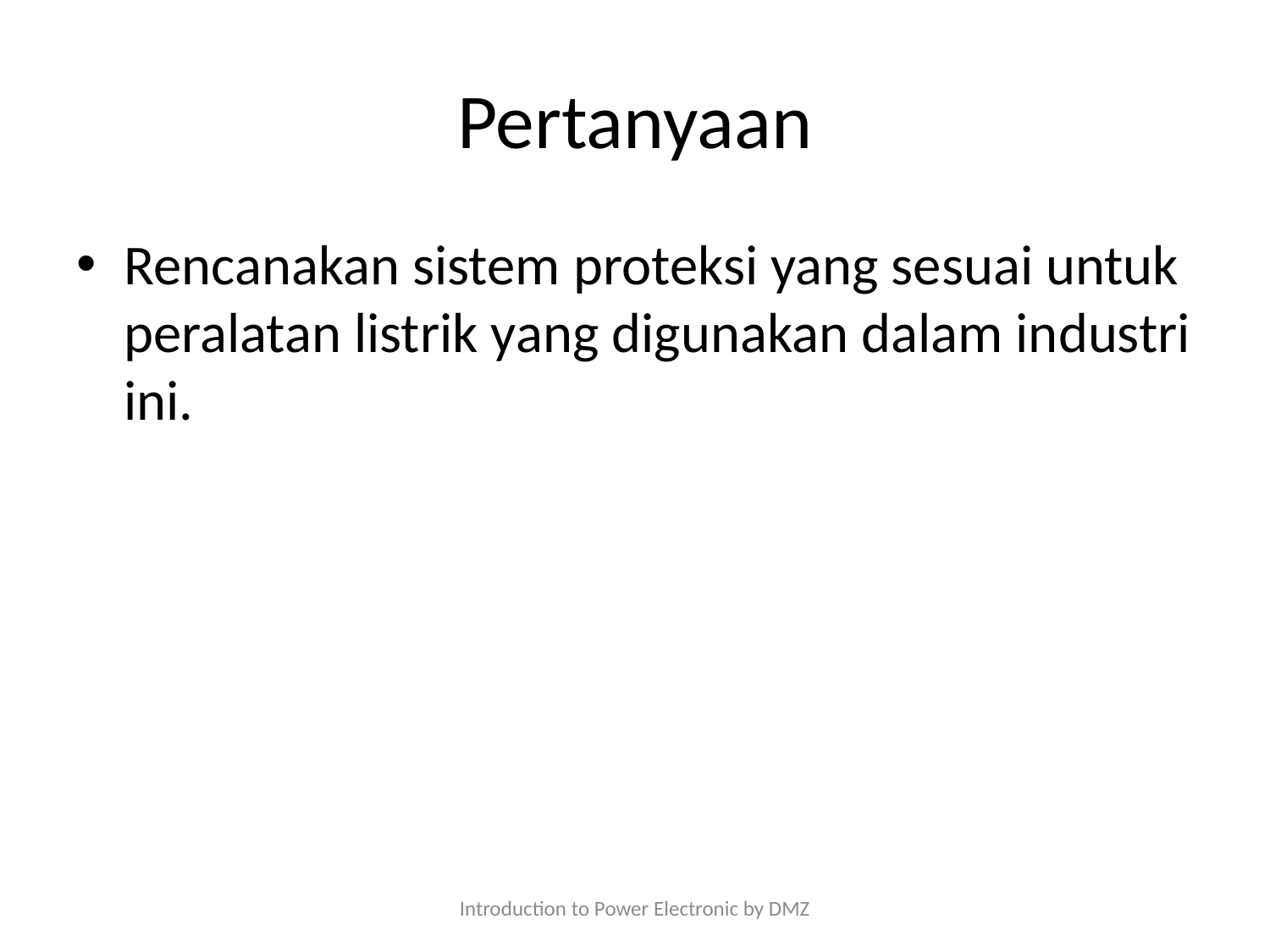

# Pertanyaan
Rencanakan sistem proteksi yang sesuai untuk peralatan listrik yang digunakan dalam industri ini.
Introduction to Power Electronic by DMZ